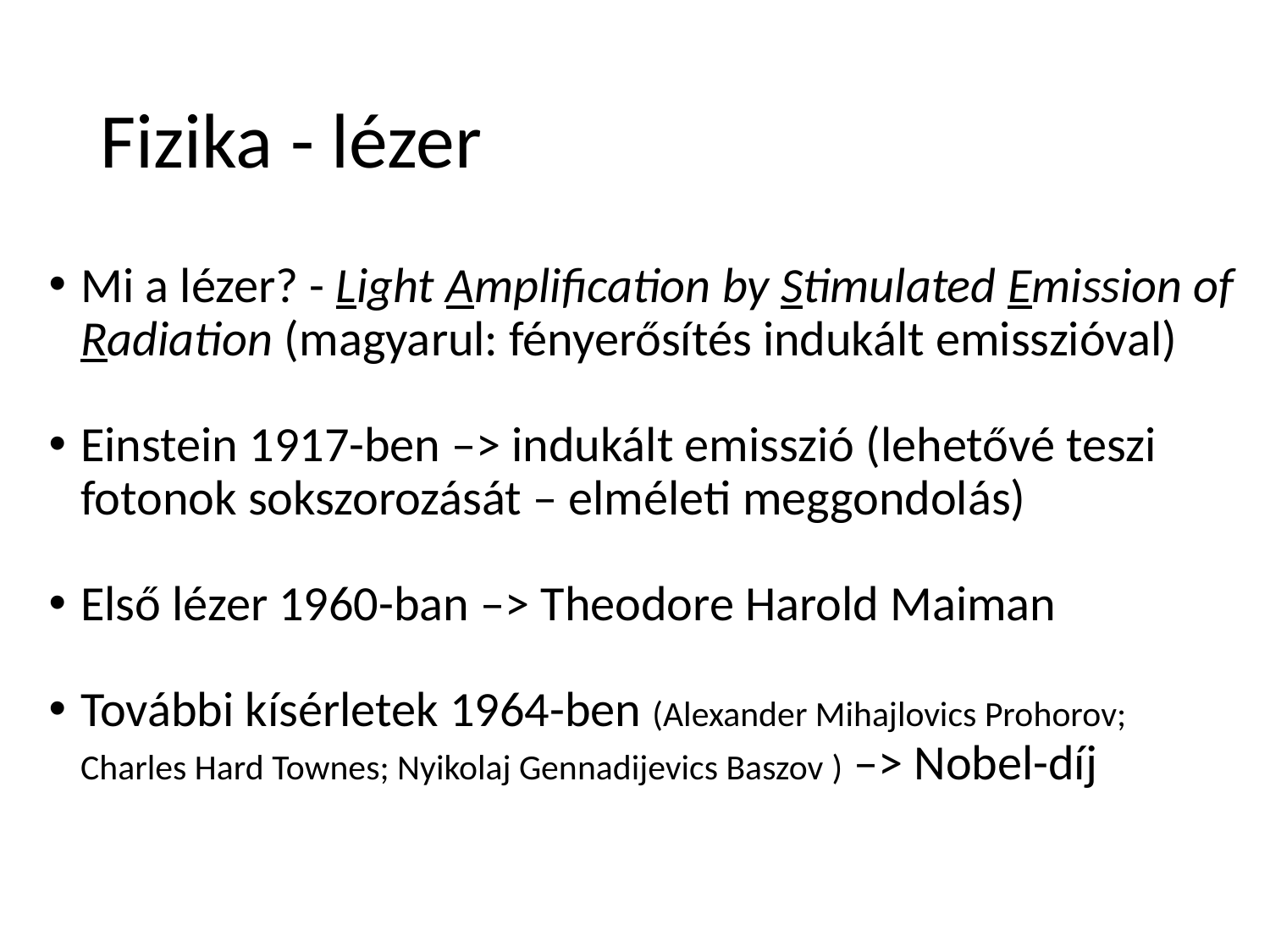

# Fizika - lézer
Mi a lézer? - Light Amplification by Stimulated Emission of Radiation (magyarul: fényerősítés indukált emisszióval)
Einstein 1917-ben –> indukált emisszió (lehetővé teszi fotonok sokszorozását – elméleti meggondolás)
Első lézer 1960-ban –> Theodore Harold Maiman
További kísérletek 1964-ben (Alexander Mihajlovics Prohorov; Charles Hard Townes; Nyikolaj Gennadijevics Baszov ) –> Nobel-díj